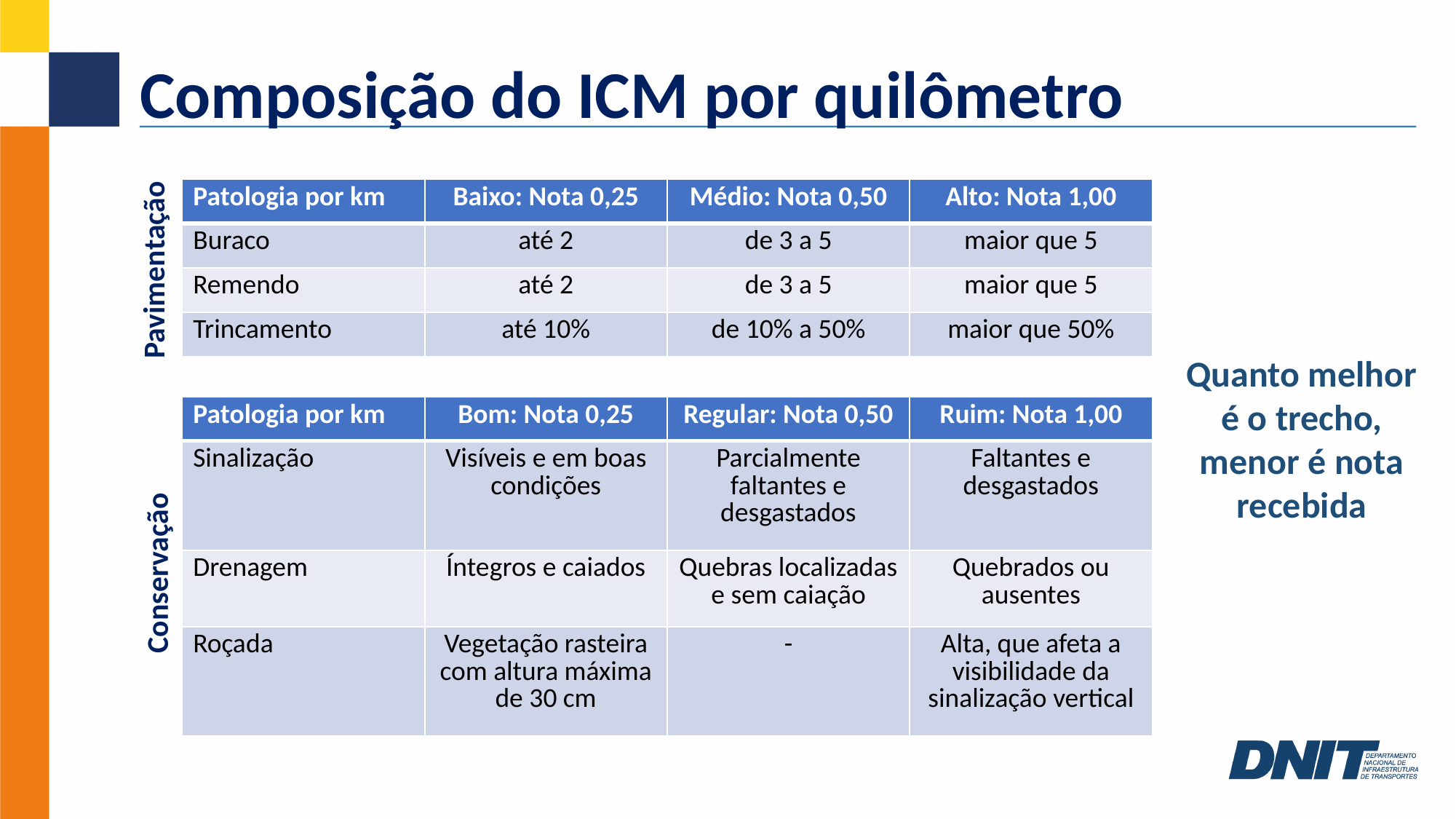

Composição do ICM por quilômetro
Pavimentação
| Patologia por km | Baixo: Nota 0,25 | Médio: Nota 0,50 | Alto: Nota 1,00 |
| --- | --- | --- | --- |
| Buraco | até 2 | de 3 a 5 | maior que 5 |
| Remendo | até 2 | de 3 a 5 | maior que 5 |
| Trincamento | até 10% | de 10% a 50% | maior que 50% |
Quanto melhor é o trecho, menor é nota recebida
| Patologia por km | Bom: Nota 0,25 | Regular: Nota 0,50 | Ruim: Nota 1,00 |
| --- | --- | --- | --- |
| Sinalização | Visíveis e em boas condições | Parcialmente faltantes e desgastados | Faltantes e desgastados |
| Drenagem | Íntegros e caiados | Quebras localizadas e sem caiação | Quebrados ou ausentes |
| Roçada | Vegetação rasteira com altura máxima de 30 cm | - | Alta, que afeta a visibilidade da sinalização vertical |
Conservação